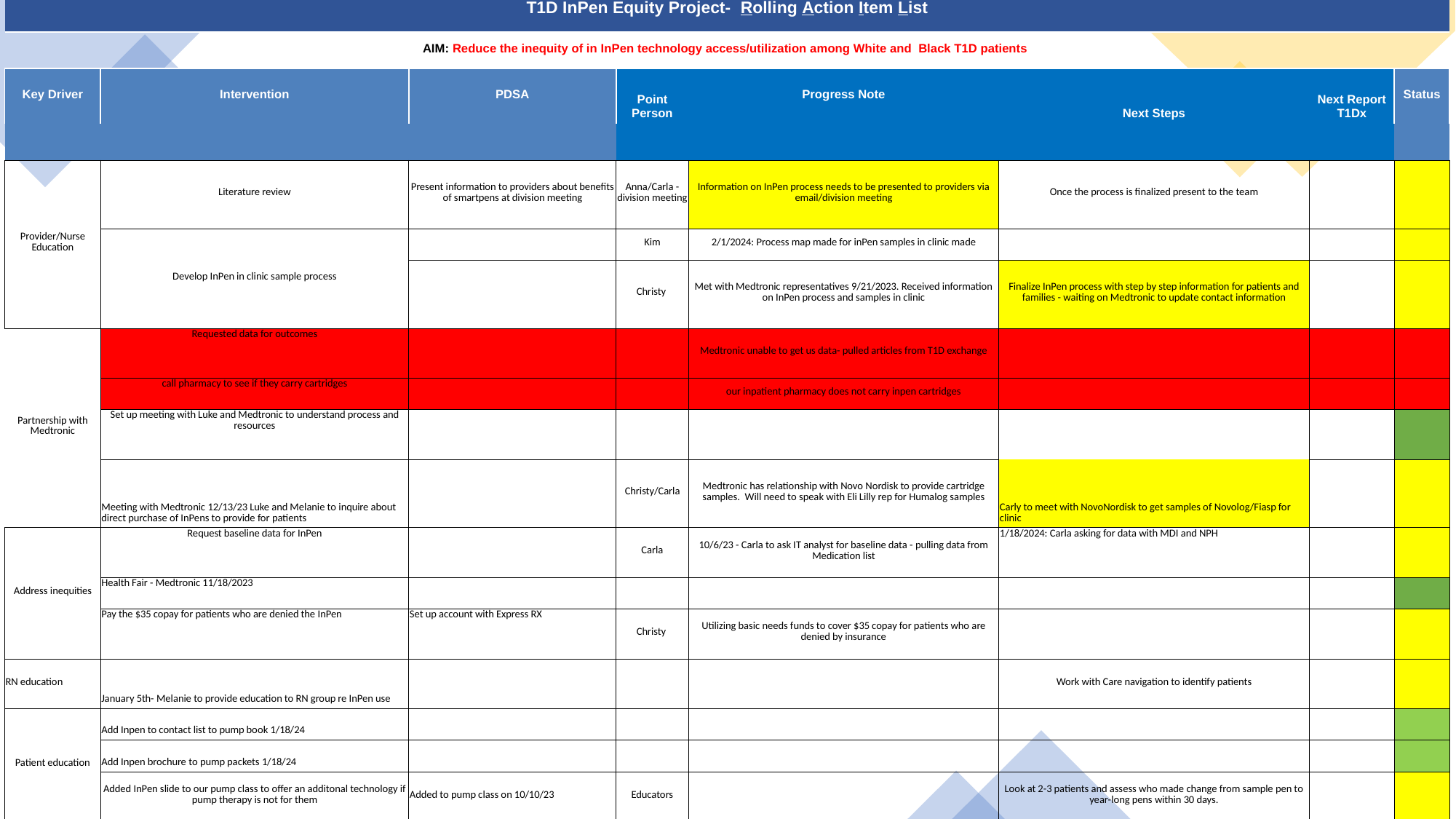

| T1D InPen Equity Project-  Rolling Action Item List |  |  |  |  |  |  |  |
| --- | --- | --- | --- | --- | --- | --- | --- |
| AIM: Reduce the inequity of in InPen technology access/utilization among White and  Black T1D patients |  |  |  |  |  |  |  |
| Key Driver | Intervention | PDSA | Point Person | Progress Note | Next Steps | Next Report T1Dx | Status |
|  |  |  |  |  |  |  |  |
| Provider/Nurse Education | Literature review | Present information to providers about benefits of smartpens at division meeting | Anna/Carla - division meeting | Information on InPen process needs to be presented to providers via email/division meeting | Once the process is finalized present to the team |  |  |
|  | Develop InPen in clinic sample process |  | Kim | 2/1/2024: Process map made for inPen samples in clinic made |  |  |  |
|  |  |  | Christy | Met with Medtronic representatives 9/21/2023. Received information on InPen process and samples in clinic | Finalize InPen process with step by step information for patients and families - waiting on Medtronic to update contact information |  |  |
| Partnership with Medtronic | Requested data for outcomes |  |  | Medtronic unable to get us data- pulled articles from T1D exchange |  |  |  |
|  | call pharmacy to see if they carry cartridges |  |  | our inpatient pharmacy does not carry inpen cartridges |  |  |  |
|  | Set up meeting with Luke and Medtronic to understand process and resources |  |  |  |  |  |  |
|  | Meeting with Medtronic 12/13/23 Luke and Melanie to inquire about direct purchase of InPens to provide for patients |  | Christy/Carla | Medtronic has relationship with Novo Nordisk to provide cartridge samples.  Will need to speak with Eli Lilly rep for Humalog samples | Carly to meet with NovoNordisk to get samples of Novolog/Fiasp for clinic |  |  |
| Address inequities | Request baseline data for InPen |  | Carla | 10/6/23 - Carla to ask IT analyst for baseline data - pulling data from Medication list | 1/18/2024: Carla asking for data with MDI and NPH |  |  |
|  | Health Fair - Medtronic 11/18/2023 |  |  |  |  |  |  |
|  | Pay the $35 copay for patients who are denied the InPen | Set up account with Express RX | Christy | Utilizing basic needs funds to cover $35 copay for patients who are denied by insurance |  |  |  |
| RN education | January 5th- Melanie to provide education to RN group re InPen use |  |  |  | Work with Care navigation to identify patients |  |  |
| Patient education | Add Inpen to contact list to pump book 1/18/24 |  |  |  |  |  |  |
|  | Add Inpen brochure to pump packets 1/18/24 |  |  |  |  |  |  |
|  | Added InPen slide to our pump class to offer an additonal technology if pump therapy is not for them | Added to pump class on 10/10/23 | Educators |  | Look at 2-3 patients and assess who made change from sample pen to year-long pens within 30 days. |  |  |